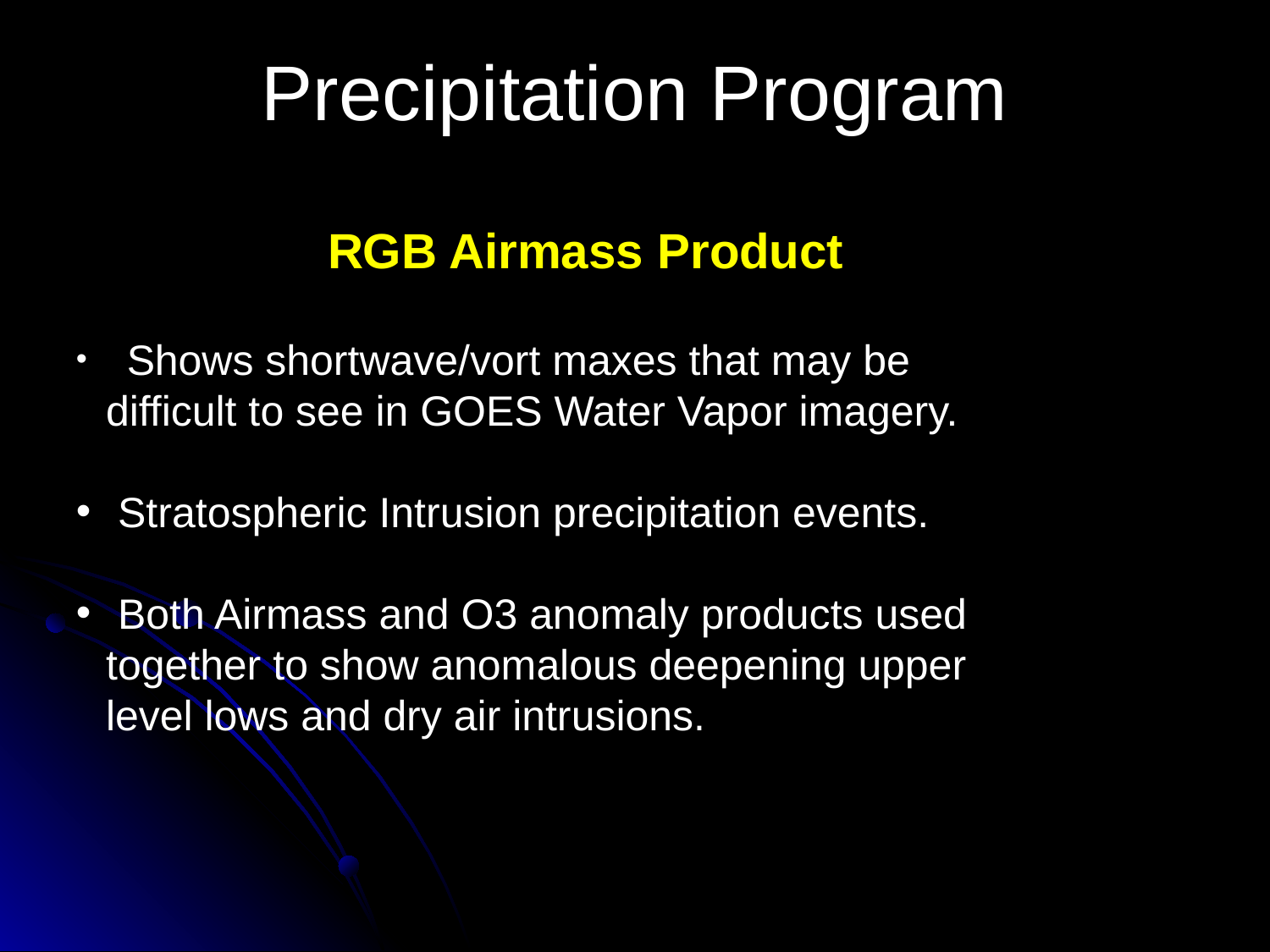

# Precipitation Program
RGB Airmass Product
  Shows shortwave/vort maxes that may be difficult to see in GOES Water Vapor imagery.

 Stratospheric Intrusion precipitation events.

 Both Airmass and O3 anomaly products used together to show anomalous deepening upper level lows and dry air intrusions.